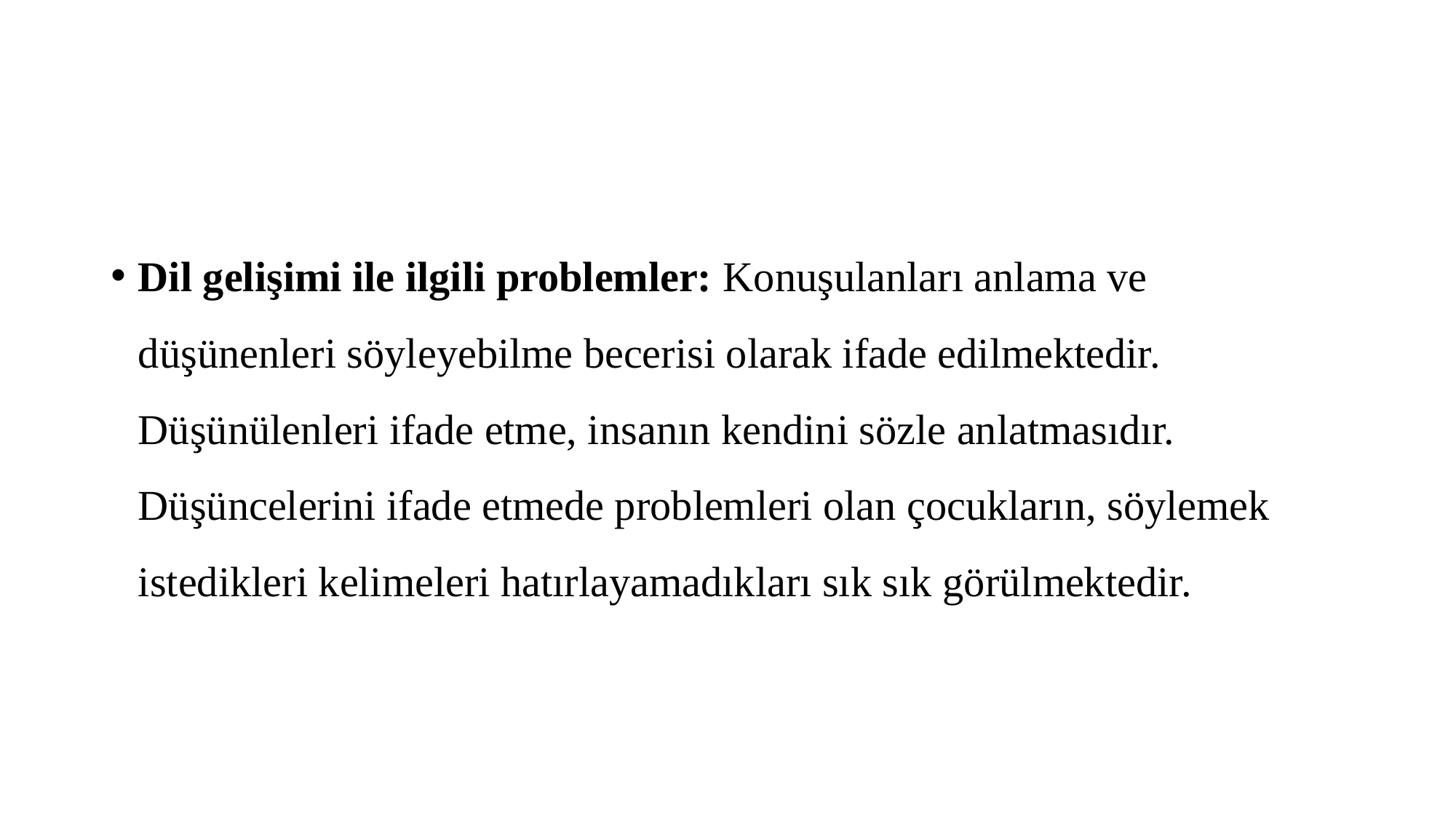

#
Dil gelişimi ile ilgili problemler: Konuşulanları anlama ve düşünenleri söyleyebilme becerisi olarak ifade edilmektedir. Düşünülenleri ifade etme, insanın kendini sözle anlatmasıdır. Düşüncelerini ifade etmede problemleri olan çocukların, söylemek istedikleri kelimeleri hatırlayamadıkları sık sık görülmektedir.